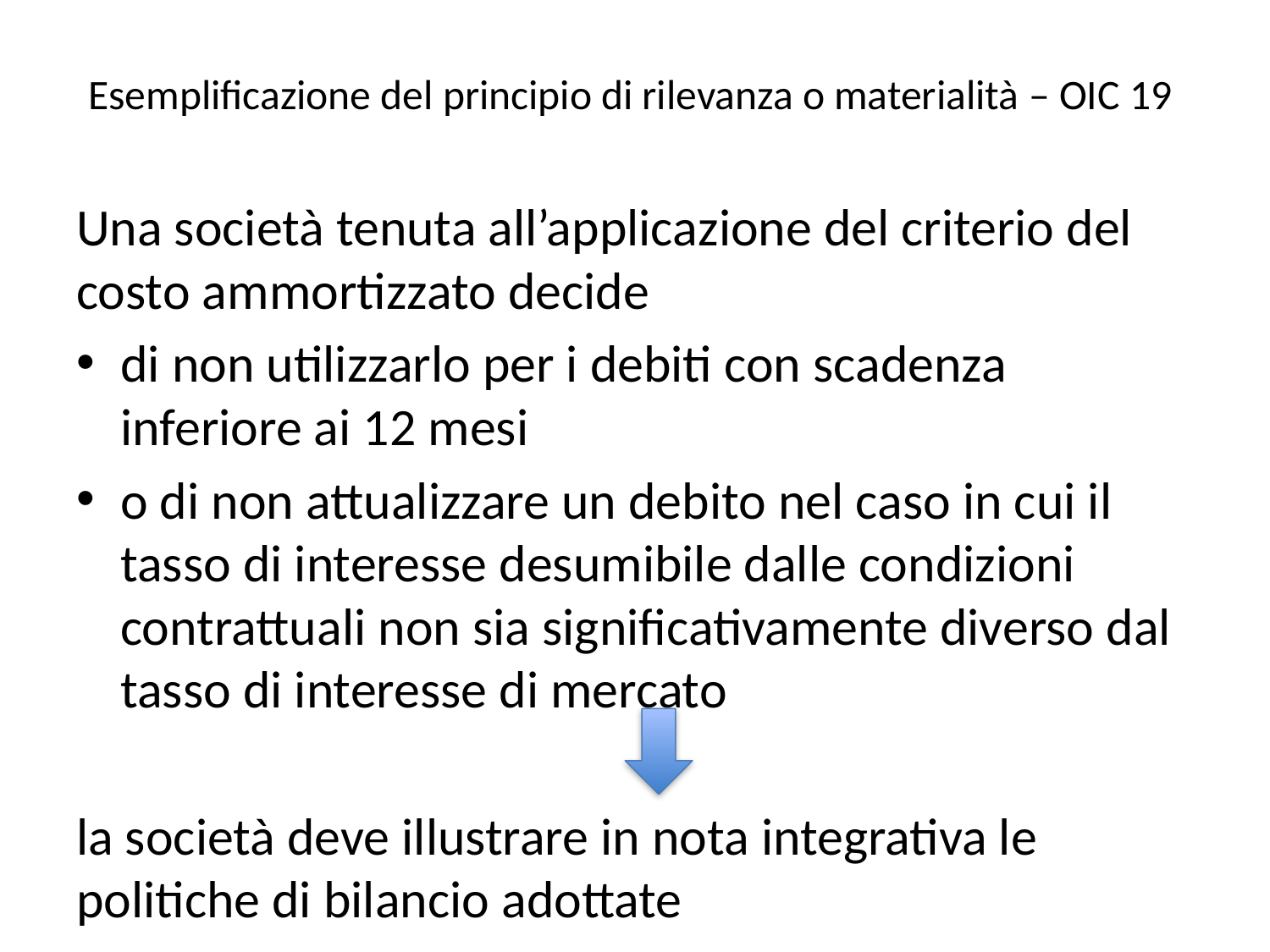

# Esemplificazione del principio di rilevanza o materialità – OIC 19
Una società tenuta all’applicazione del criterio del costo ammortizzato decide
di non utilizzarlo per i debiti con scadenza inferiore ai 12 mesi
o di non attualizzare un debito nel caso in cui il tasso di interesse desumibile dalle condizioni contrattuali non sia significativamente diverso dal tasso di interesse di mercato

la società deve illustrare in nota integrativa le politiche di bilancio adottate